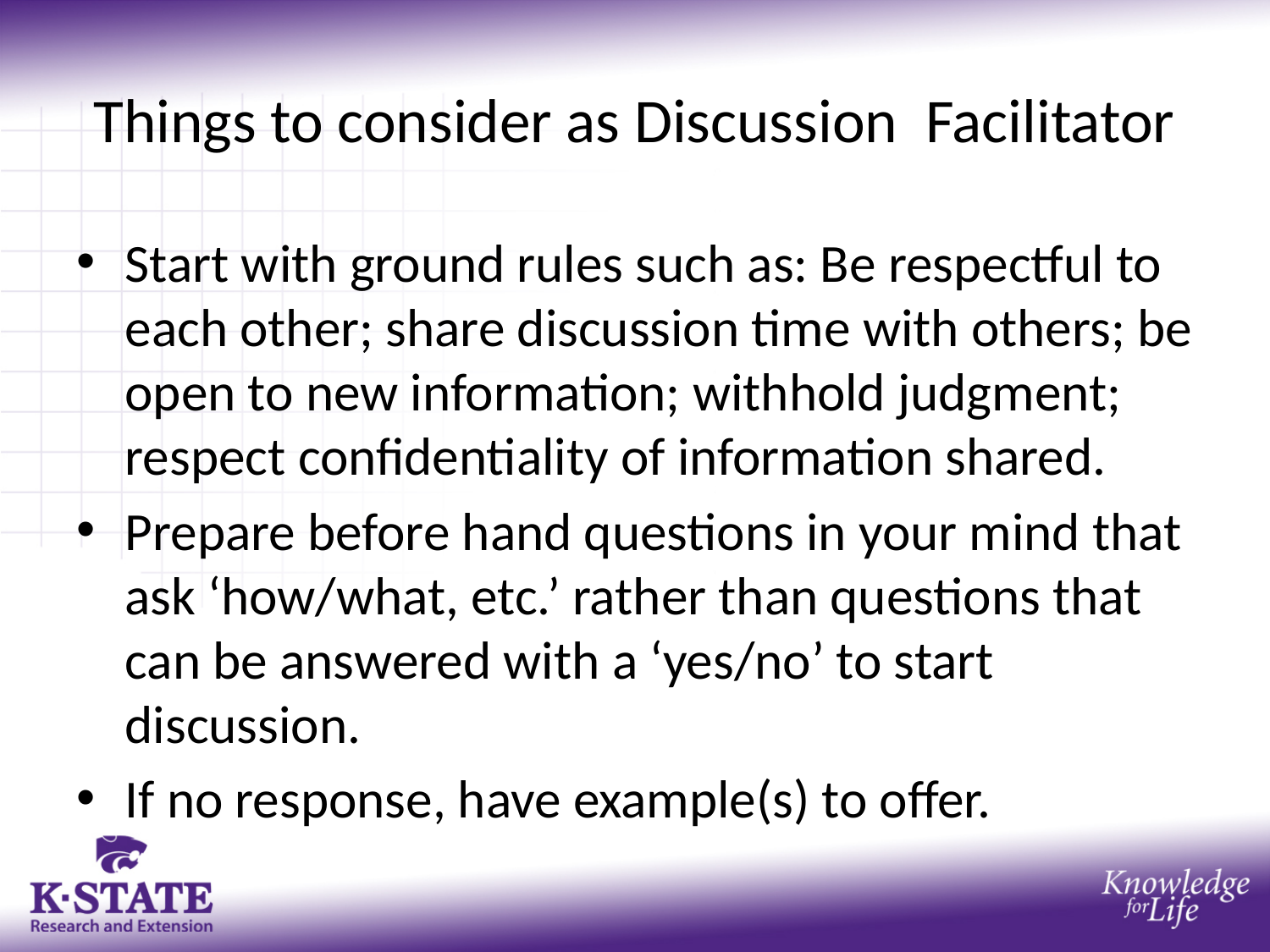

# Things to consider as Discussion  Facilitator
Start with ground rules such as: Be respectful to each other; share discussion time with others; be open to new information; withhold judgment; respect confidentiality of information shared.
Prepare before hand questions in your mind that ask ‘how/what, etc.’ rather than questions that can be answered with a ‘yes/no’ to start discussion.
If no response, have example(s) to offer.